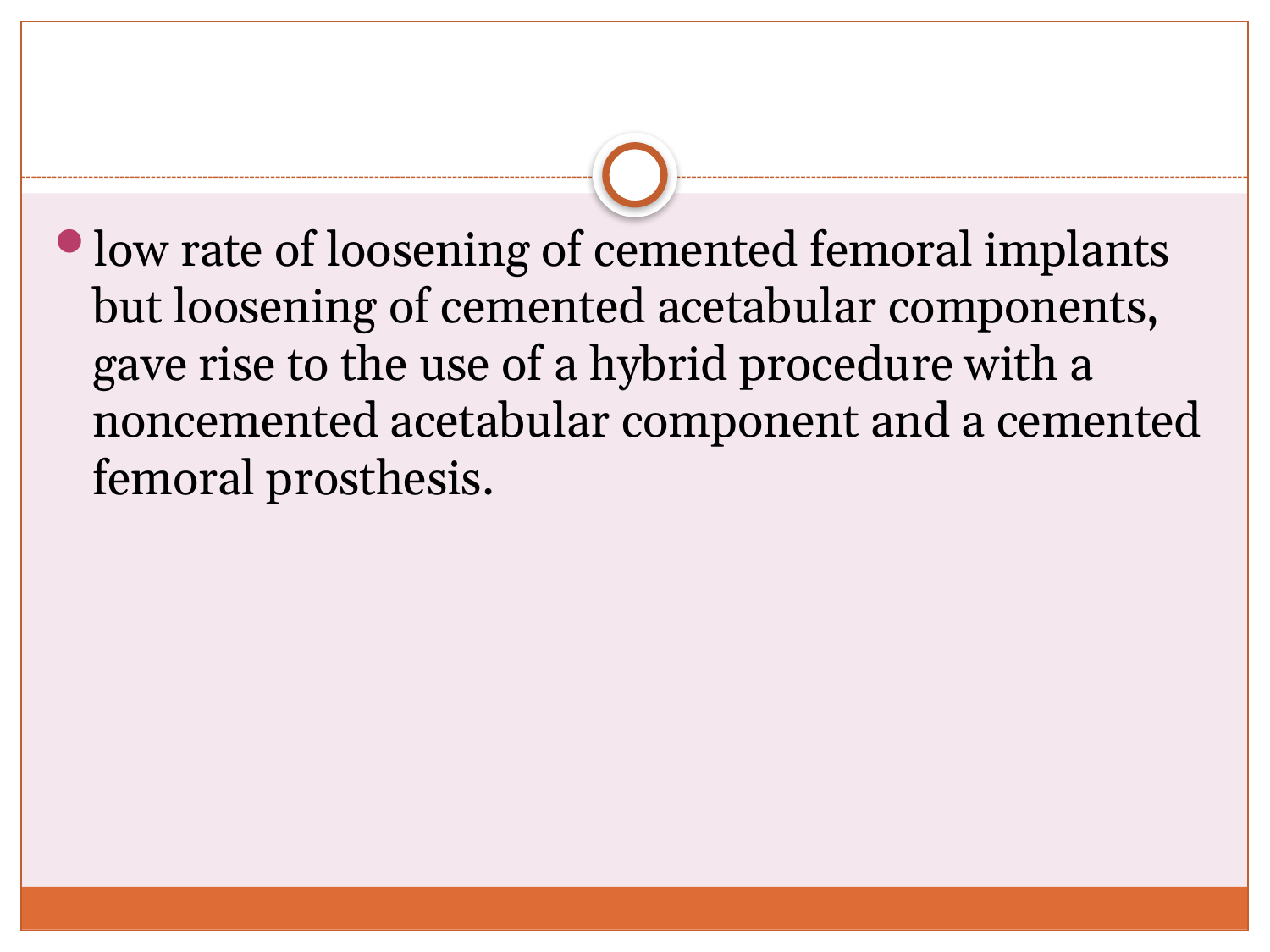

#
low rate of loosening of cemented femoral implants but loosening of cemented acetabular components, gave rise to the use of a hybrid procedure with a noncemented acetabular component and a cemented femoral prosthesis.